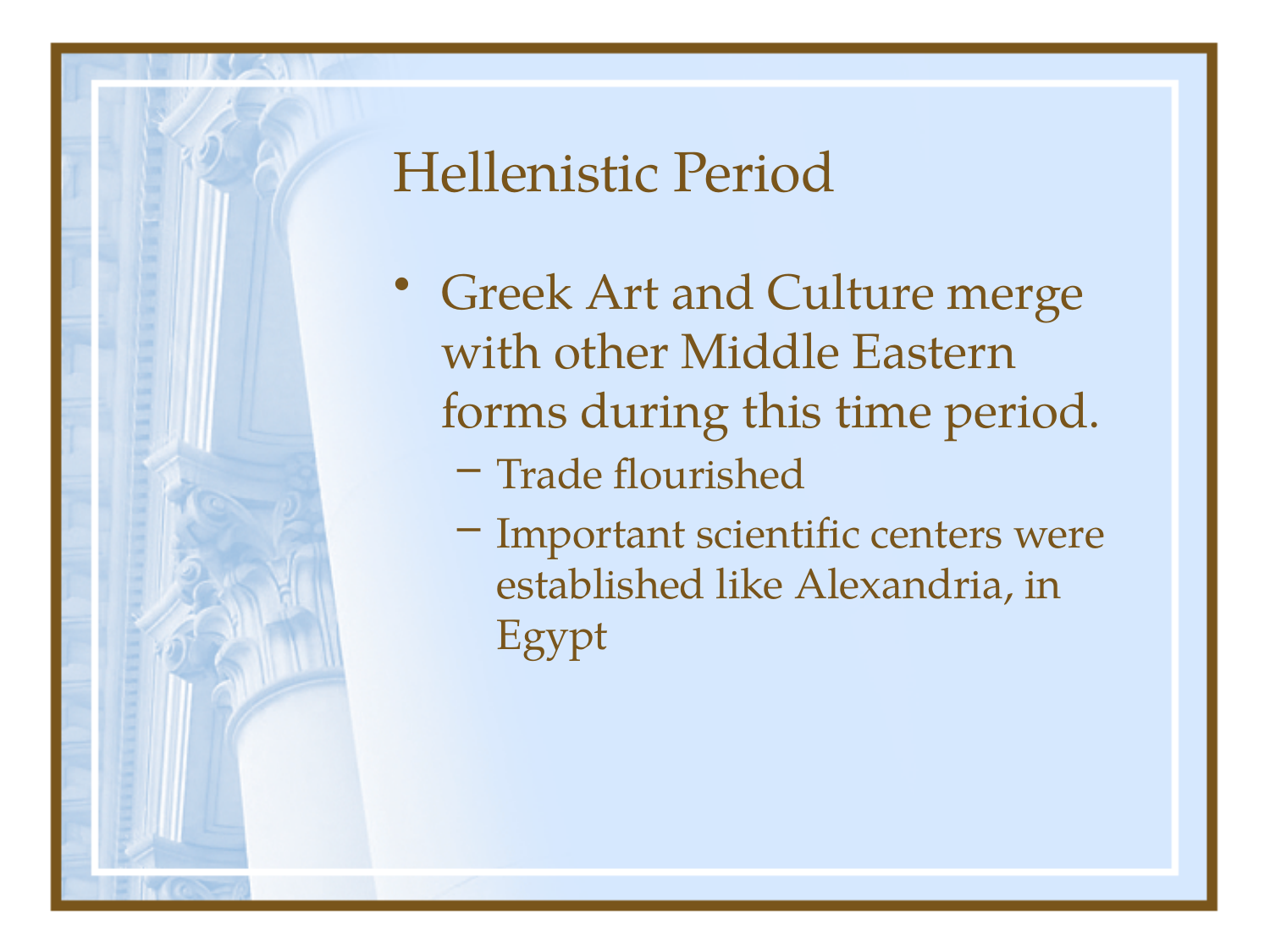

# Hellenistic Period
Greek Art and Culture merge with other Middle Eastern forms during this time period.
Trade flourished
Important scientific centers were established like Alexandria, in Egypt